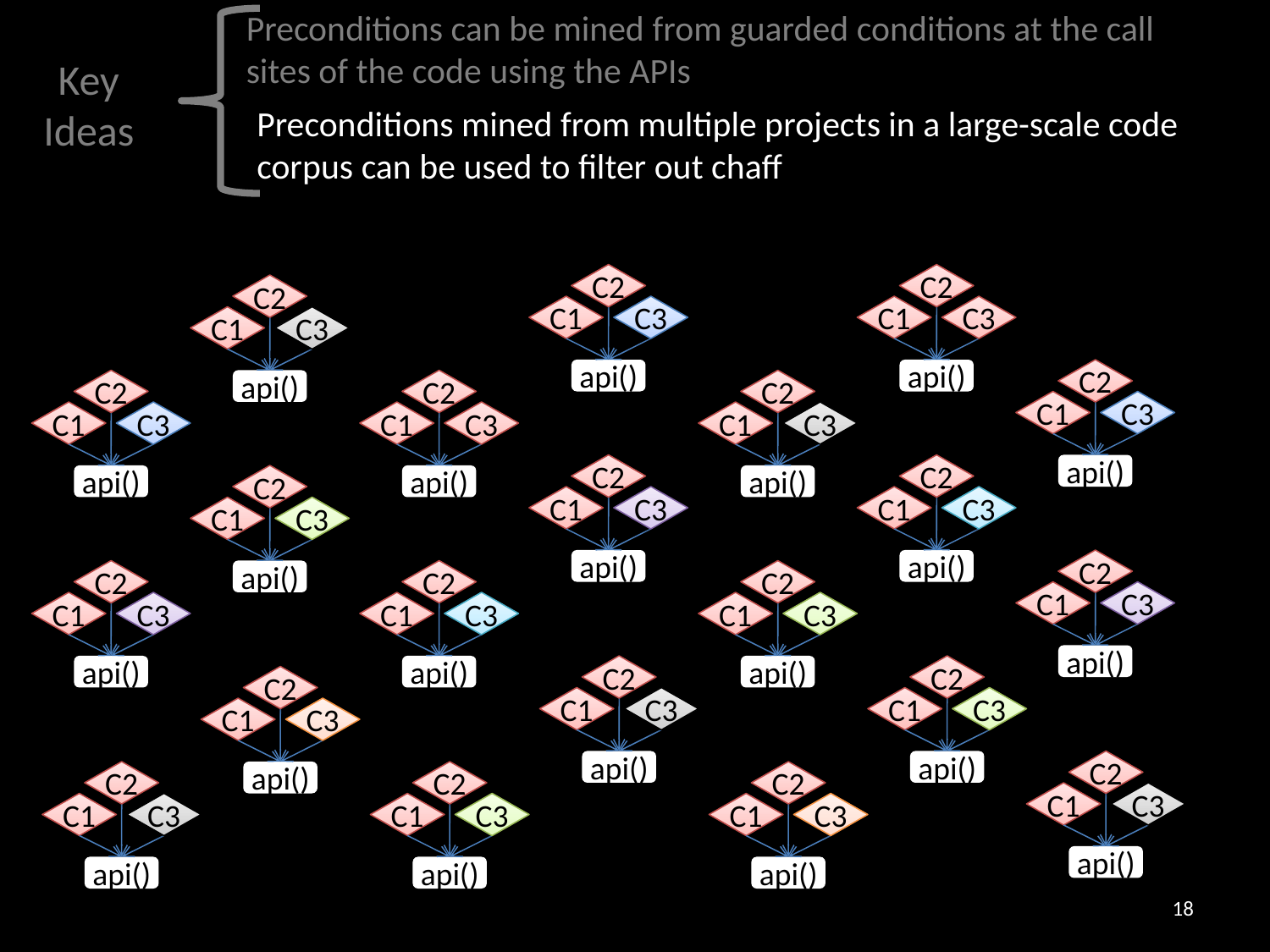

Preconditions can be mined from guarded conditions at the call sites of the code using the APIs

Key Ideas
Preconditions mined from multiple projects in a large-scale code corpus can be used to filter out chaff
C2
C1
C3
api()
C2
C1
C3
api()
C2
C1
C3
api()
C2
C1
C3
api()
C2
C1
C3
api()
C2
C1
C3
api()
C2
C1
C3
api()
C2
C1
C3
api()
C2
C1
C3
api()
C2
C1
C3
api()
C2
C1
C3
api()
C2
C1
C3
api()
C2
C1
C3
api()
C2
C1
C3
api()
C2
C1
C3
api()
C2
C1
C3
api()
C2
C1
C3
api()
C2
C1
C3
api()
C2
C1
C3
api()
C2
C1
C3
api()
C2
C1
C3
api()
18